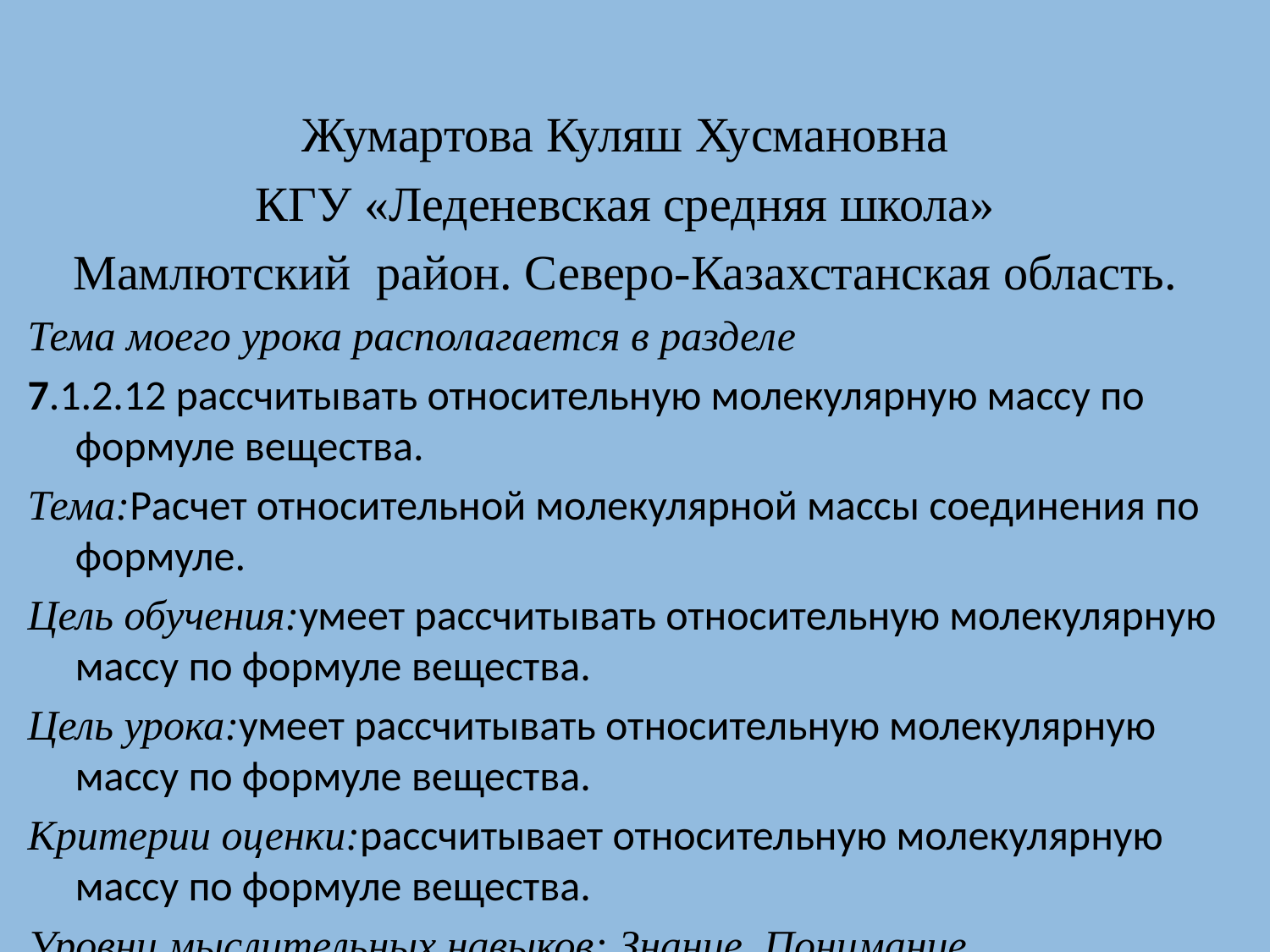

Жумартова Куляш Хусмановна
КГУ «Леденевская средняя школа»
Мамлютский  район. Северо-Казахстанская область.
Тема моего урока располагается в разделе
7.1.2.12 рассчитывать относительную молекулярную массу по формуле вещества.
Тема:Расчет относительной молекулярной массы соединения по формуле.
Цель обучения:умеет рассчитывать относительную молекулярную массу по формуле вещества.
Цель урока:умеет рассчитывать относительную молекулярную массу по формуле вещества.
Критерии оценки:рассчитывает относительную молекулярную массу по формуле вещества.
Уровни мыслительных навыков: Знание, Понимание.